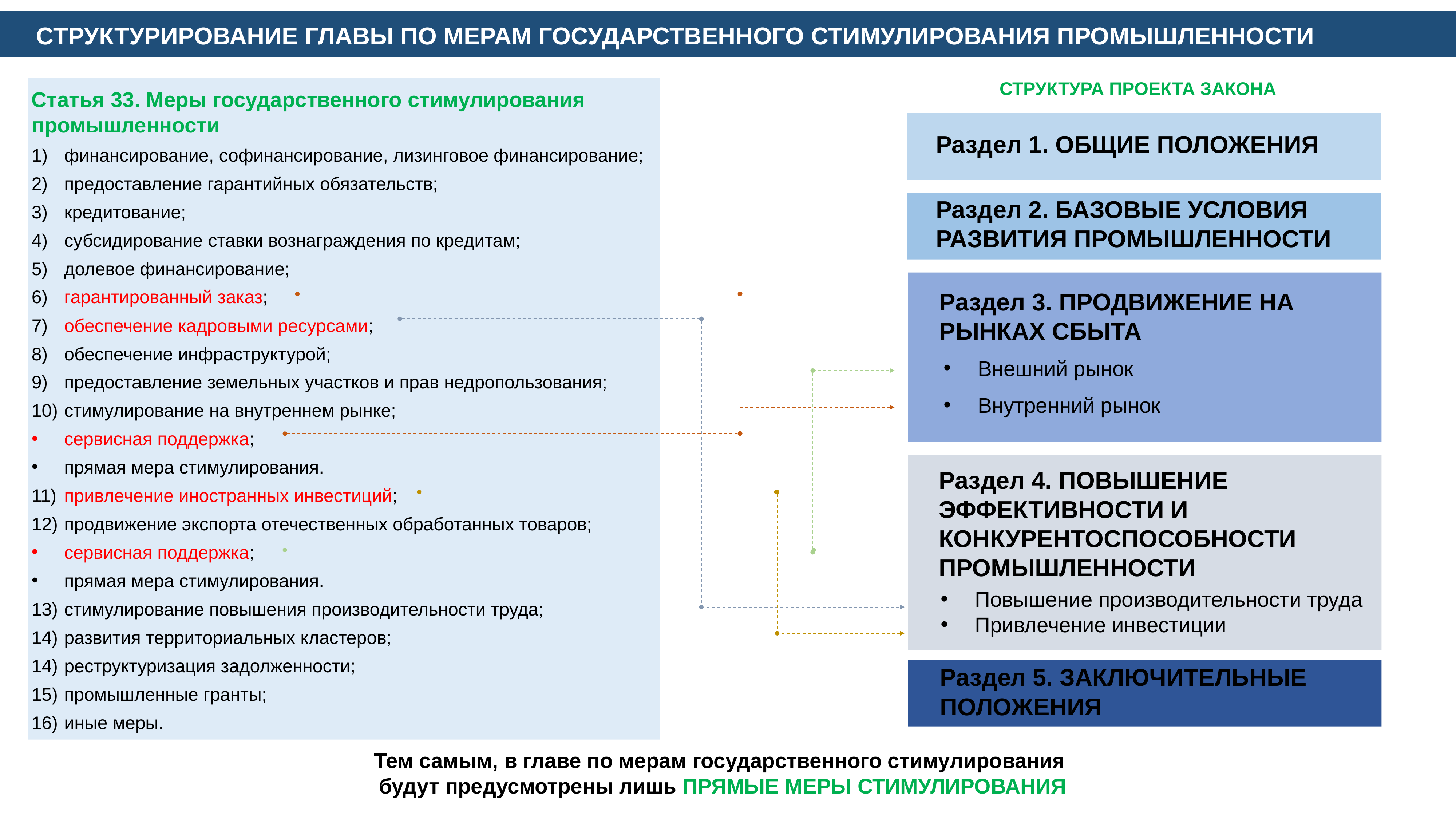

СТРУКТУРИРОВАНИЕ ГЛАВЫ ПО МЕРАМ ГОСУДАРСТВЕННОГО СТИМУЛИРОВАНИЯ ПРОМЫШЛЕННОСТИ
СТРУКТУРА ПРОЕКТА ЗАКОНА

Статья 33. Меры государственного стимулирования промышленности
1)	финансирование, софинансирование, лизинговое финансирование;
2)	предоставление гарантийных обязательств;
3)	кредитование;
4)	субсидирование ставки вознаграждения по кредитам;
5)	долевое финансирование;
6)	гарантированный заказ;
7)	обеспечение кадровыми ресурсами;
8)	обеспечение инфраструктурой;
9)	предоставление земельных участков и прав недропользования;
стимулирование на внутреннем рынке;
сервисная поддержка;
прямая мера стимулирования.
11)	привлечение иностранных инвестиций;
продвижение экспорта отечественных обработанных товаров;
сервисная поддержка;
прямая мера стимулирования.
стимулирование повышения производительности труда;
развития территориальных кластеров;
14)	реструктуризация задолженности;
15)	промышленные гранты;
16)	иные меры.

Раздел 1. ОБЩИЕ ПОЛОЖЕНИЯ
Раздел 2. БАЗОВЫЕ УСЛОВИЯ РАЗВИТИЯ ПРОМЫШЛЕННОСТИ

Раздел 3. ПРОДВИЖЕНИЕ НА РЫНКАХ СБЫТА
Внешний рынок
Внутренний рынок

Раздел 4. ПОВЫШЕНИЕ ЭФФЕКТИВНОСТИ И КОНКУРЕНТОСПОСОБНОСТИ ПРОМЫШЛЕННОСТИ
Повышение производительности труда
Привлечение инвестиции
Раздел 5. ЗАКЛЮЧИТЕЛЬНЫЕ ПОЛОЖЕНИЯ

Тем самым, в главе по мерам государственного стимулирования
будут предусмотрены лишь ПРЯМЫЕ МЕРЫ СТИМУЛИРОВАНИЯ